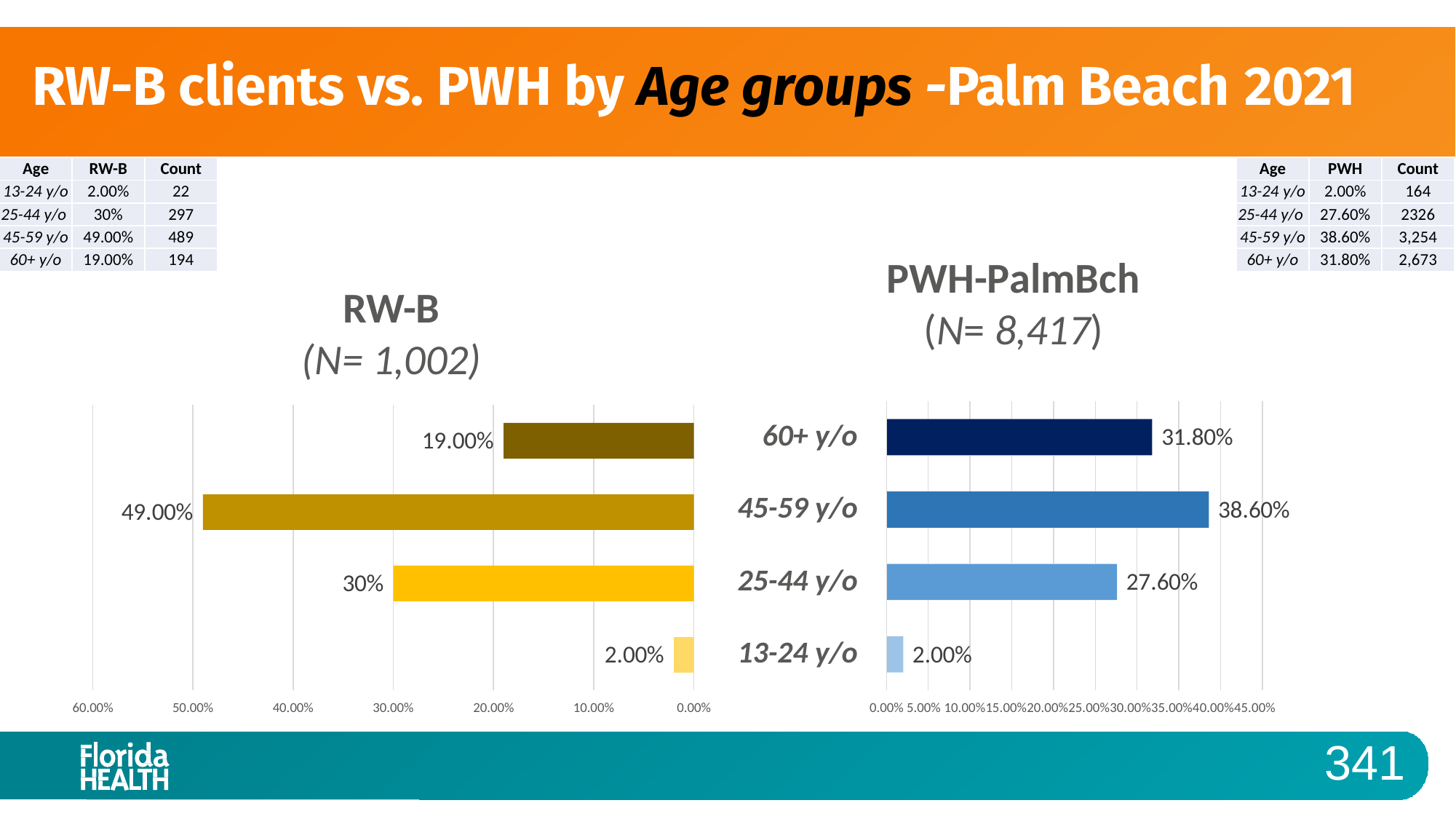

| RW-B clients vs. PWH by Age groups -Palm Beach 2021 |  |  |  |  |  |  |
| --- | --- | --- | --- | --- | --- | --- |
| Age | RW-B | Count |  | Age | PWH | Count |
| 13-24 y/o | 2.00% | 22 |  | 13-24 y/o | 2.00% | 164 |
| 25-44 y/o | 30% | 297 |  | 25-44 y/o | 27.60% | 2326 |
| 45-59 y/o | 49.00% | 489 |  | 45-59 y/o | 38.60% | 3,254 |
| 60+ y/o | 19.00% | 194 |  | 60+ y/o | 31.80% | 2,673 |
# PWH-PalmBch
(N= 8,417)
RW-B
(N= 1,002)

60+ y/o

31.80%

19.00%

45-59 y/o

38.60%

49.00%

25-44 y/o

27.60%

30%

13-24 y/o

2.00%

2.00%
60.00%
50.00%
40.00%
30.00%
20.00%
10.00%
0.00%
0.00% 5.00% 10.00%15.00%20.00%25.00%30.00%35.00%40.00%45.00%
341